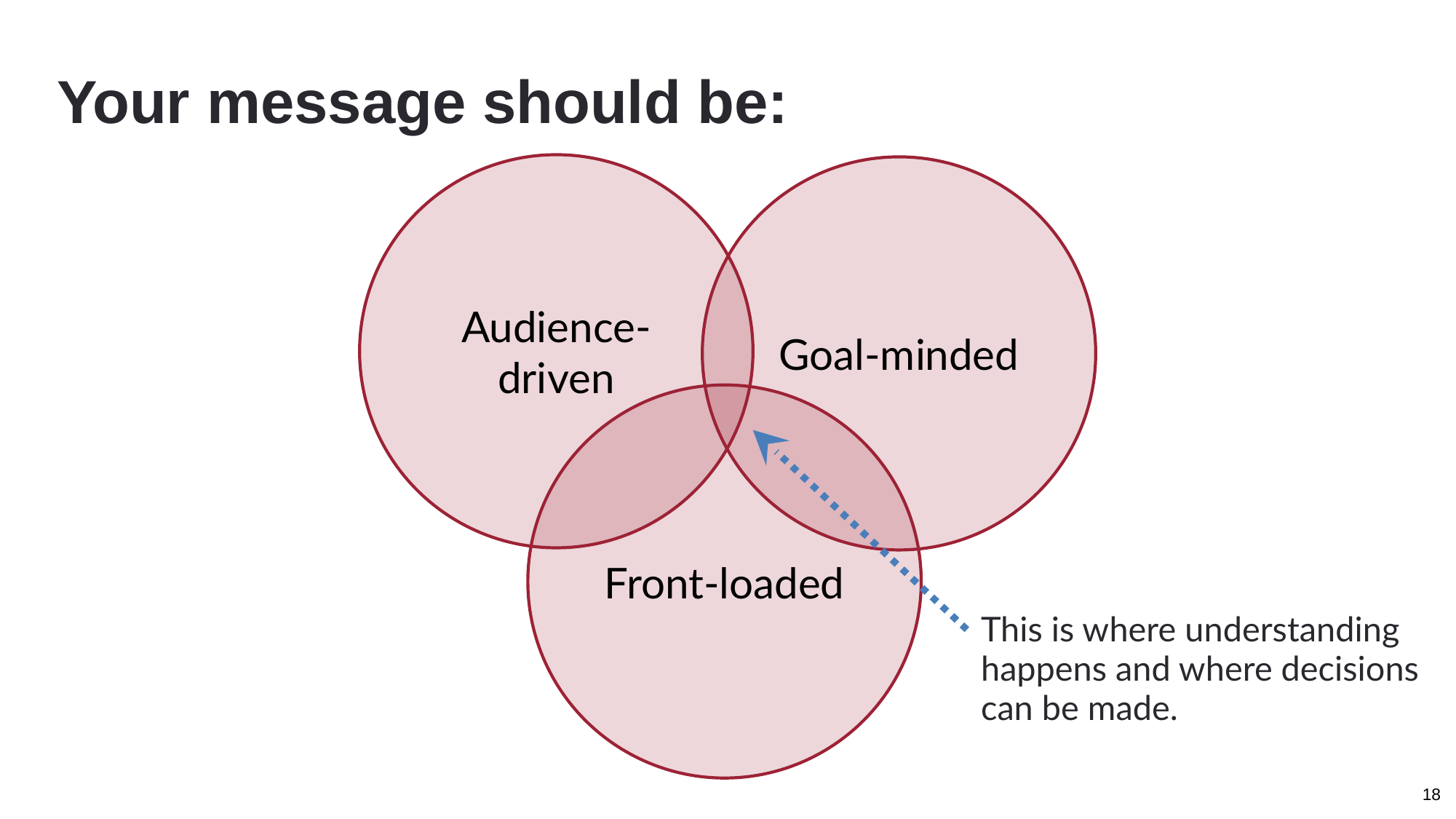

Your message should be:
Audience-driven
Goal-minded
Front-loaded
This is where understanding happens and where decisions can be made.
18